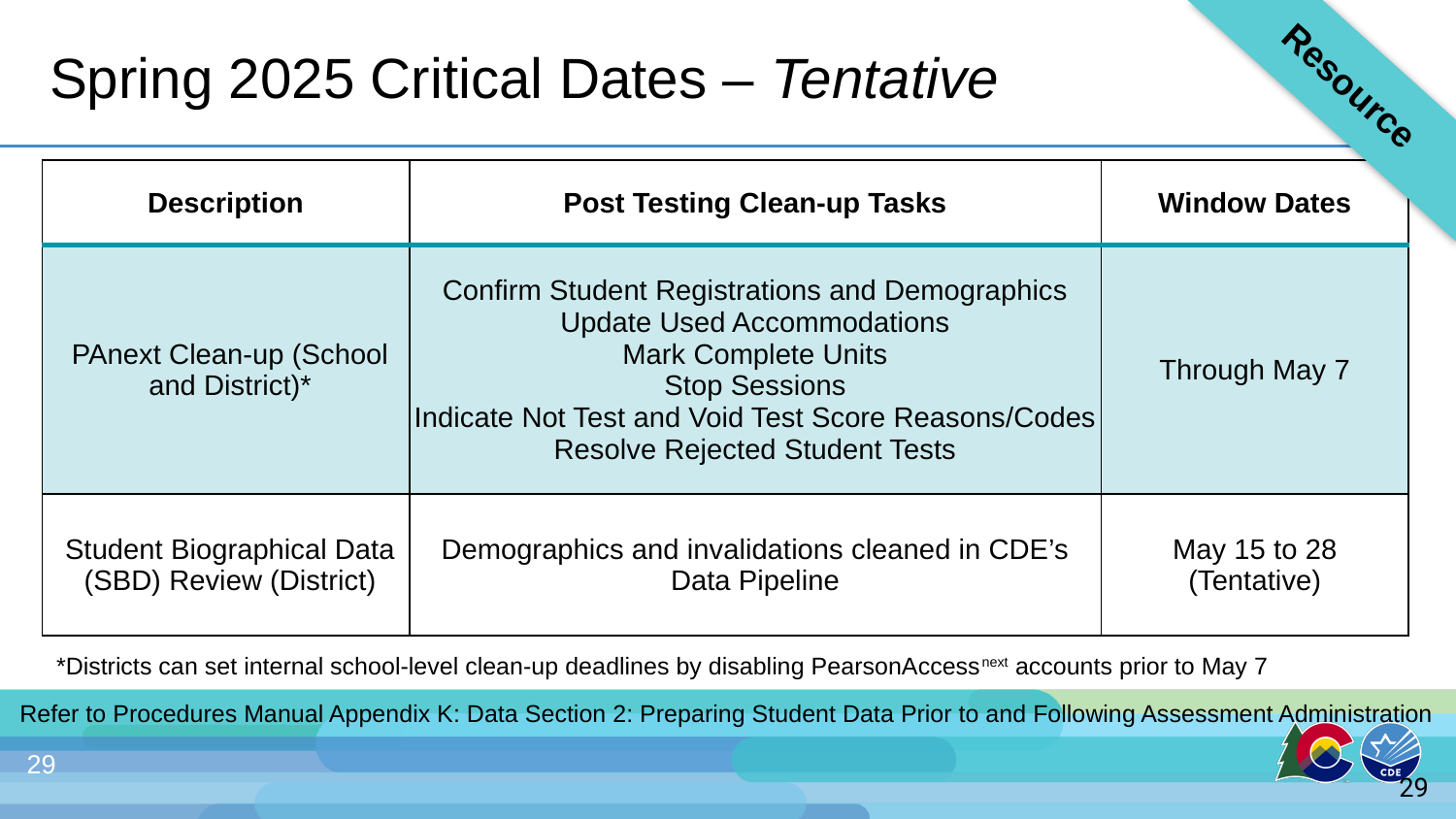

Resource
# Spring 2025 Critical Dates – Tentative
| Description | Post Testing Clean-up Tasks | Window Dates |
| --- | --- | --- |
| PAnext Clean-up (School and District)\* | Confirm Student Registrations and Demographics Update Used Accommodations Mark Complete Units Stop Sessions Indicate Not Test and Void Test Score Reasons/Codes Resolve Rejected Student Tests | Through May 7 |
| Student Biographical Data (SBD) Review (District) | Demographics and invalidations cleaned in CDE’s Data Pipeline | May 15 to 28 (Tentative) |
*Districts can set internal school-level clean-up deadlines by disabling PearsonAccessnext accounts prior to May 7
Refer to Procedures Manual Appendix K: Data Section 2: Preparing Student Data Prior to and Following Assessment Administration
29